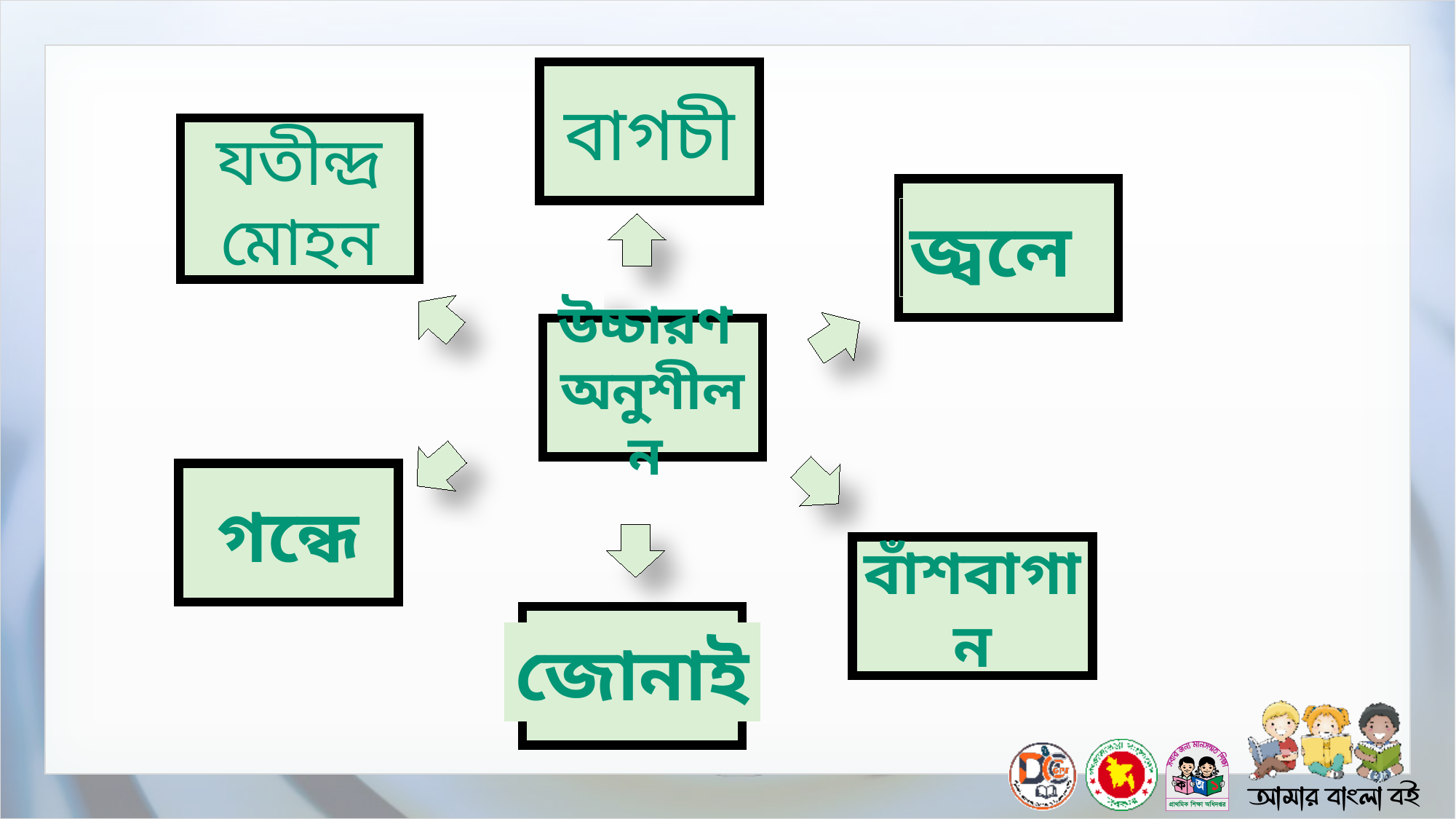

বাগচী
যতীন্দ্র
মোহন

জ্বলে

উচ্চারণ
অনুশীলন

গন্ধে

বাঁশবাগান

জোনাই